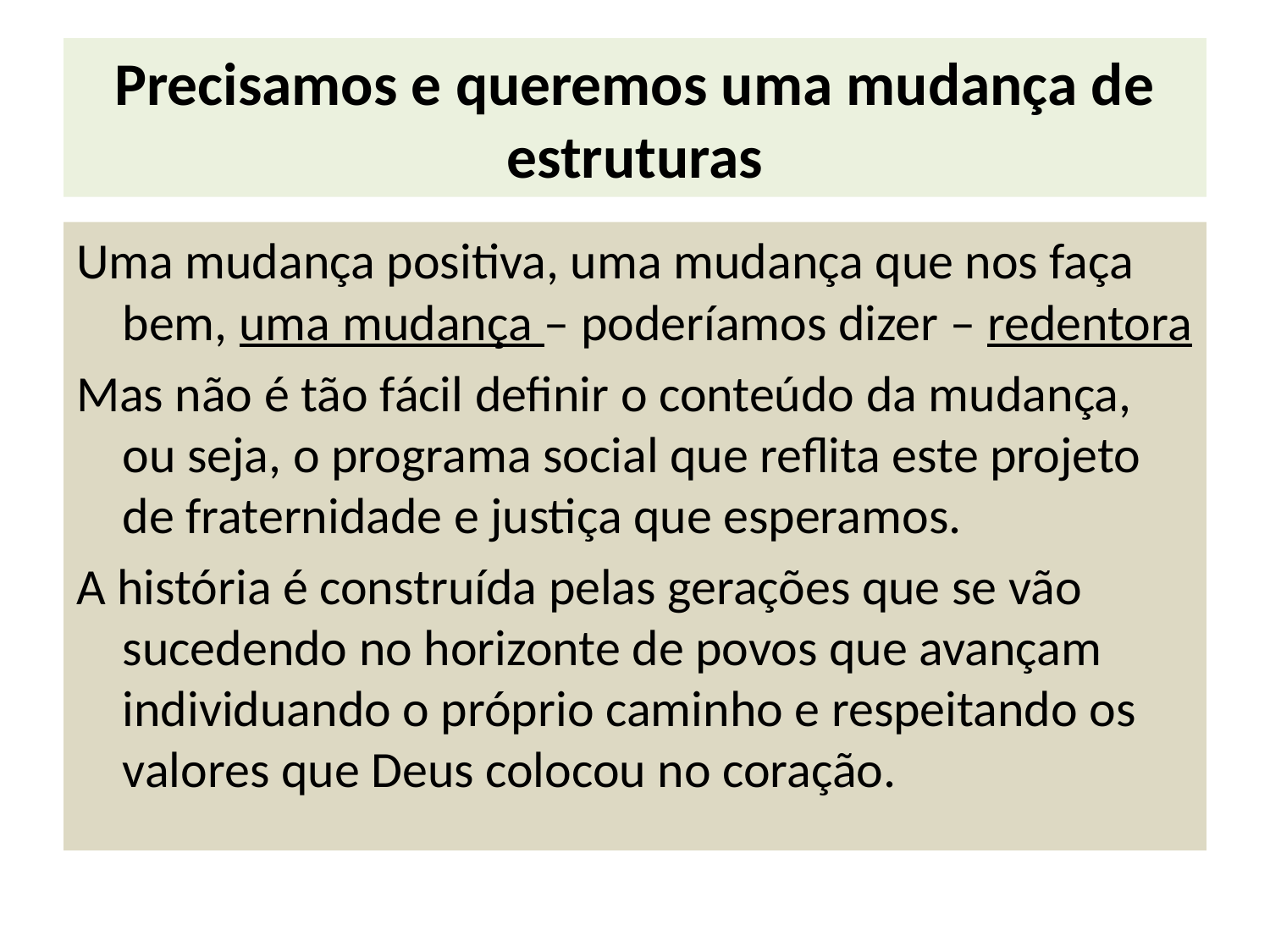

# Precisamos e queremos uma mudança de estruturas
Uma mudança positiva, uma mudança que nos faça bem, uma mudança – poderíamos dizer – redentora
Mas não é tão fácil definir o conteúdo da mudança, ou seja, o programa social que reflita este projeto de fraternidade e justiça que esperamos.
A história é construída pelas gerações que se vão sucedendo no horizonte de povos que avançam individuando o próprio caminho e respeitando os valores que Deus colocou no coração.